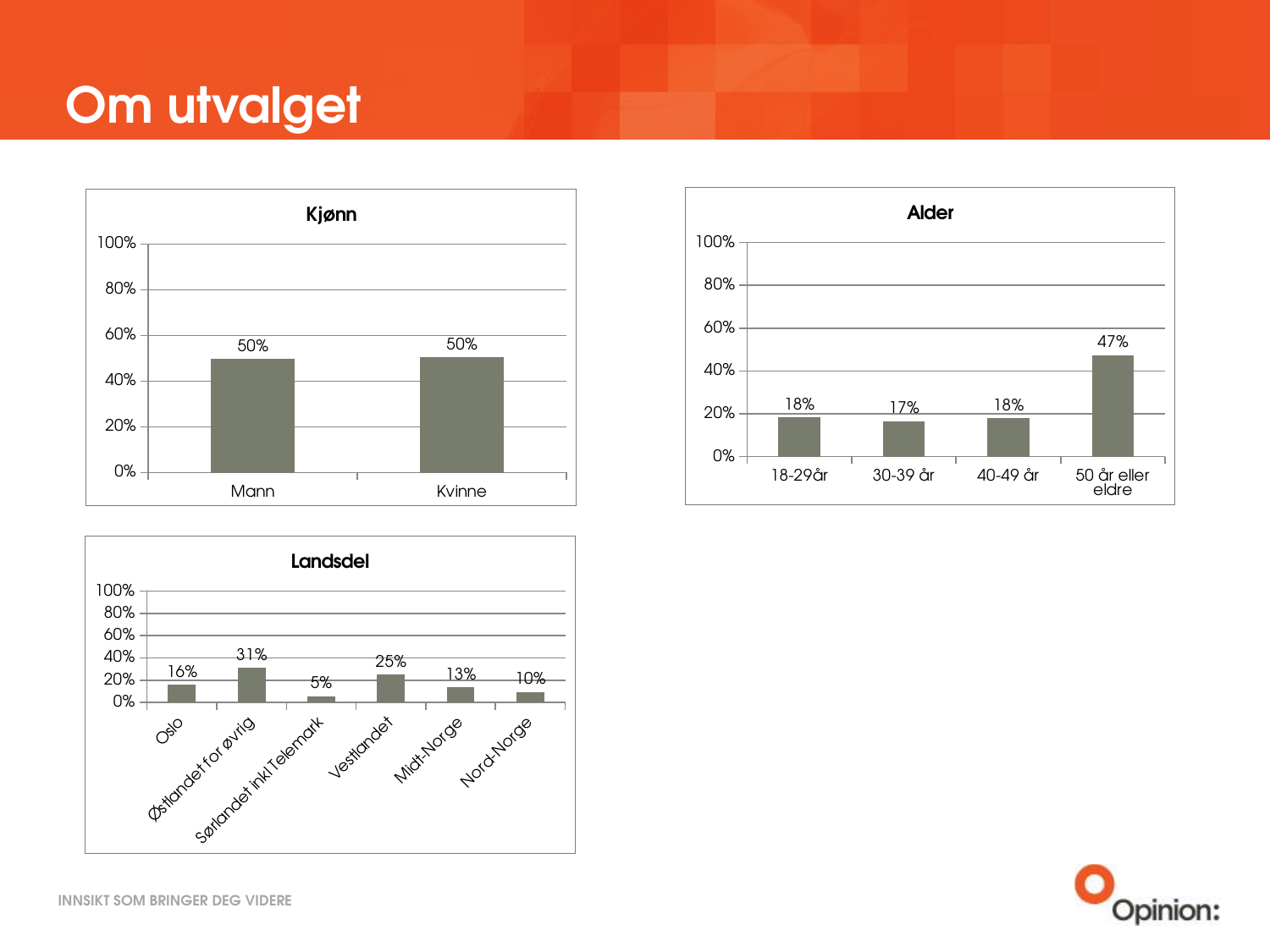

# Om utvalget

### Chart: Alder

| Category | Serie 1 |
|---|---|
| 18-29år | 0.182 |
| 30-39 år | 0.166 |
| 40-49 år | 0.178 |
| 50 år eller eldre | 0.474 |

### Chart: Kjønn

| Category | Serie 1 |
|---|---|
| Mann | 0.496 |
| Kvinne | 0.504 |

### Chart: Landsdel

| Category | Serie 1 |
|---|---|
| Oslo | 0.159 |
| Østlandet for øvrig | 0.31 |
| Sørlandet inkl Telemark | 0.054 |
| Vestlandet | 0.248 |
| Midt-Norge | 0.134 |
| Nord-Norge | 0.095 |